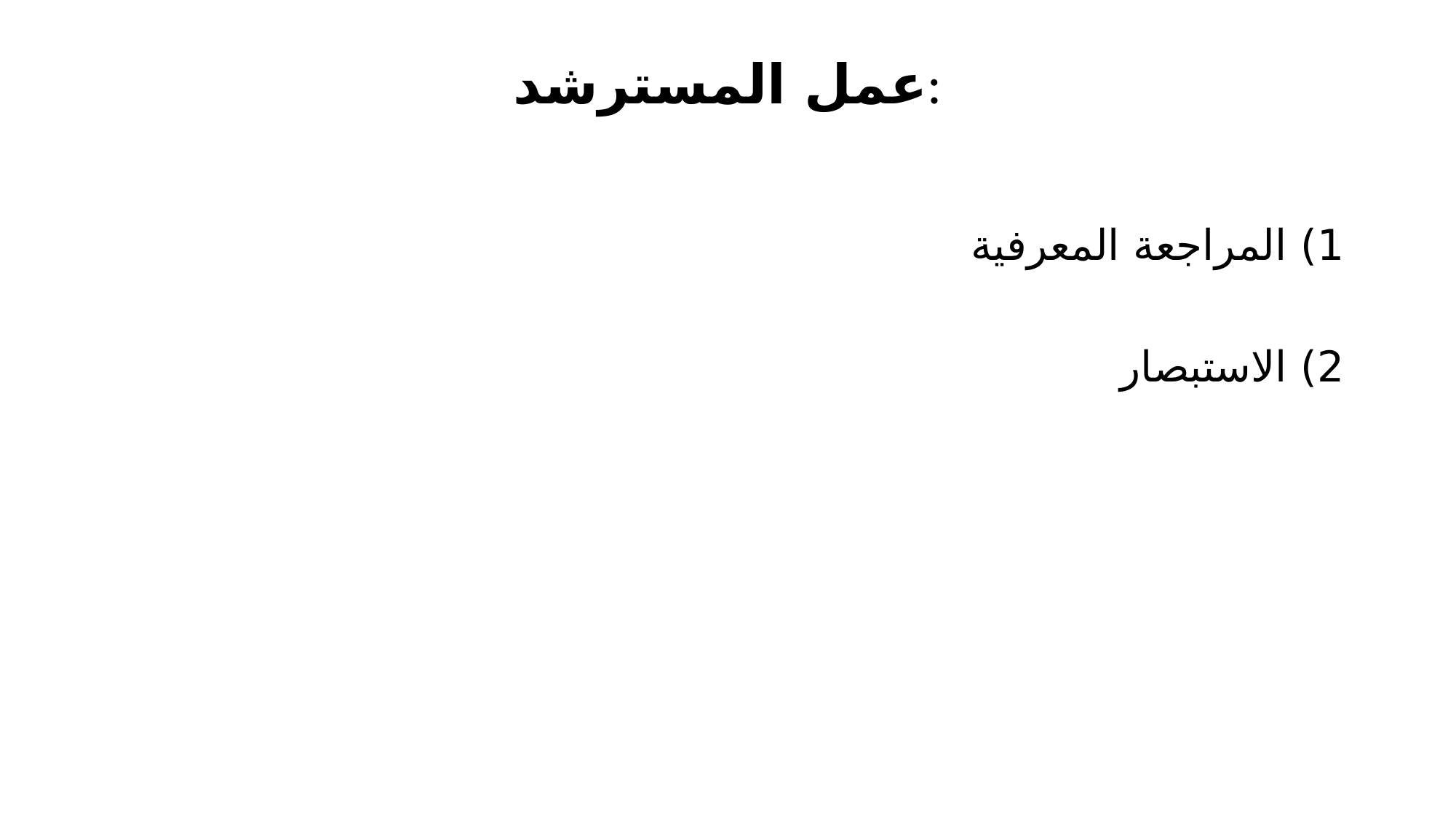

# عمل المسترشد:
1) المراجعة المعرفية

2) الاستبصار